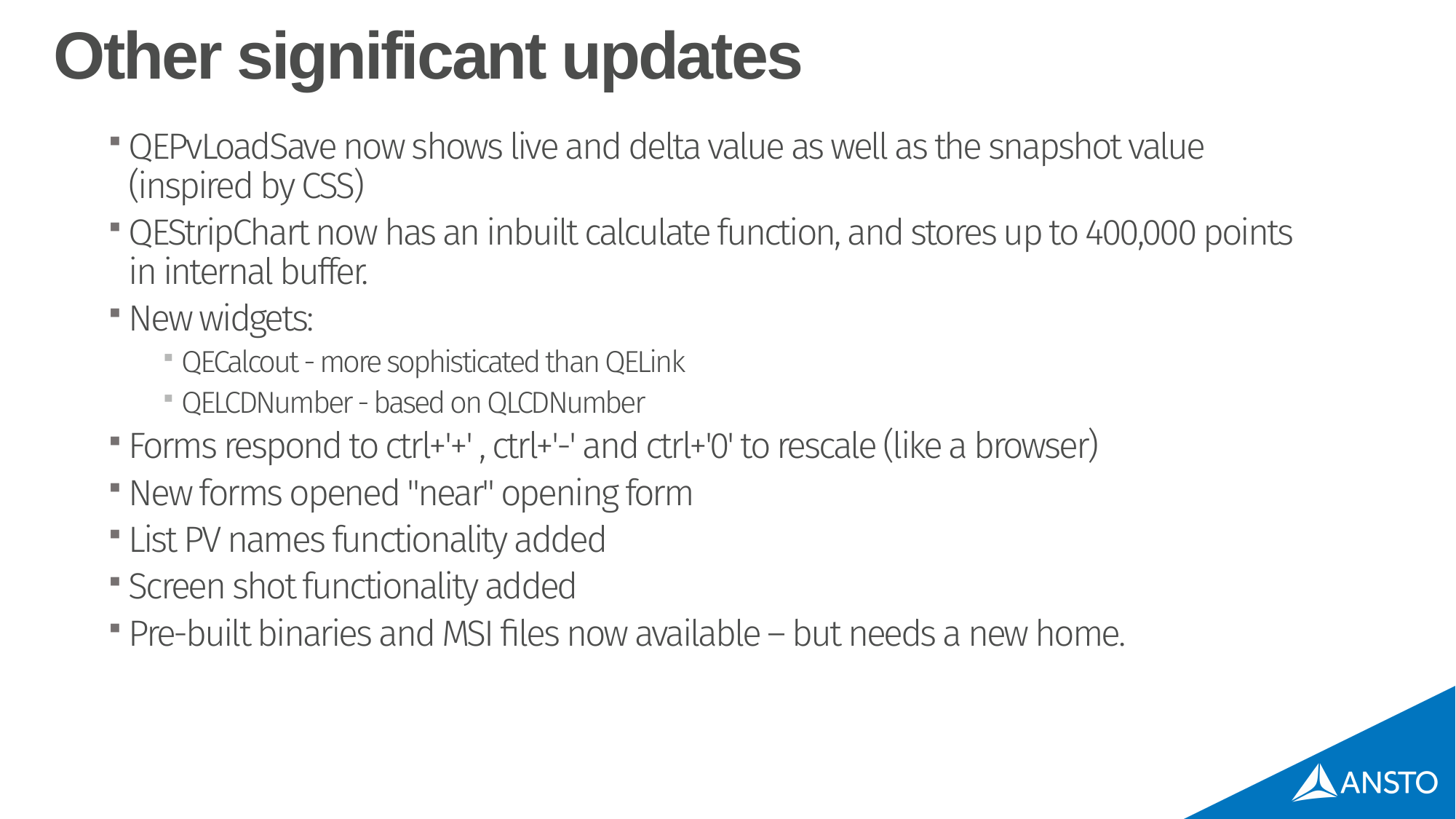

# Other significant updates
QEPvLoadSave now shows live and delta value as well as the snapshot value (inspired by CSS)
QEStripChart now has an inbuilt calculate function, and stores up to 400,000 points in internal buffer.
New widgets:
QECalcout - more sophisticated than QELink
QELCDNumber - based on QLCDNumber
Forms respond to ctrl+'+' , ctrl+'-' and ctrl+'0' to rescale (like a browser)
New forms opened "near" opening form
List PV names functionality added
Screen shot functionality added
Pre-built binaries and MSI files now available – but needs a new home.